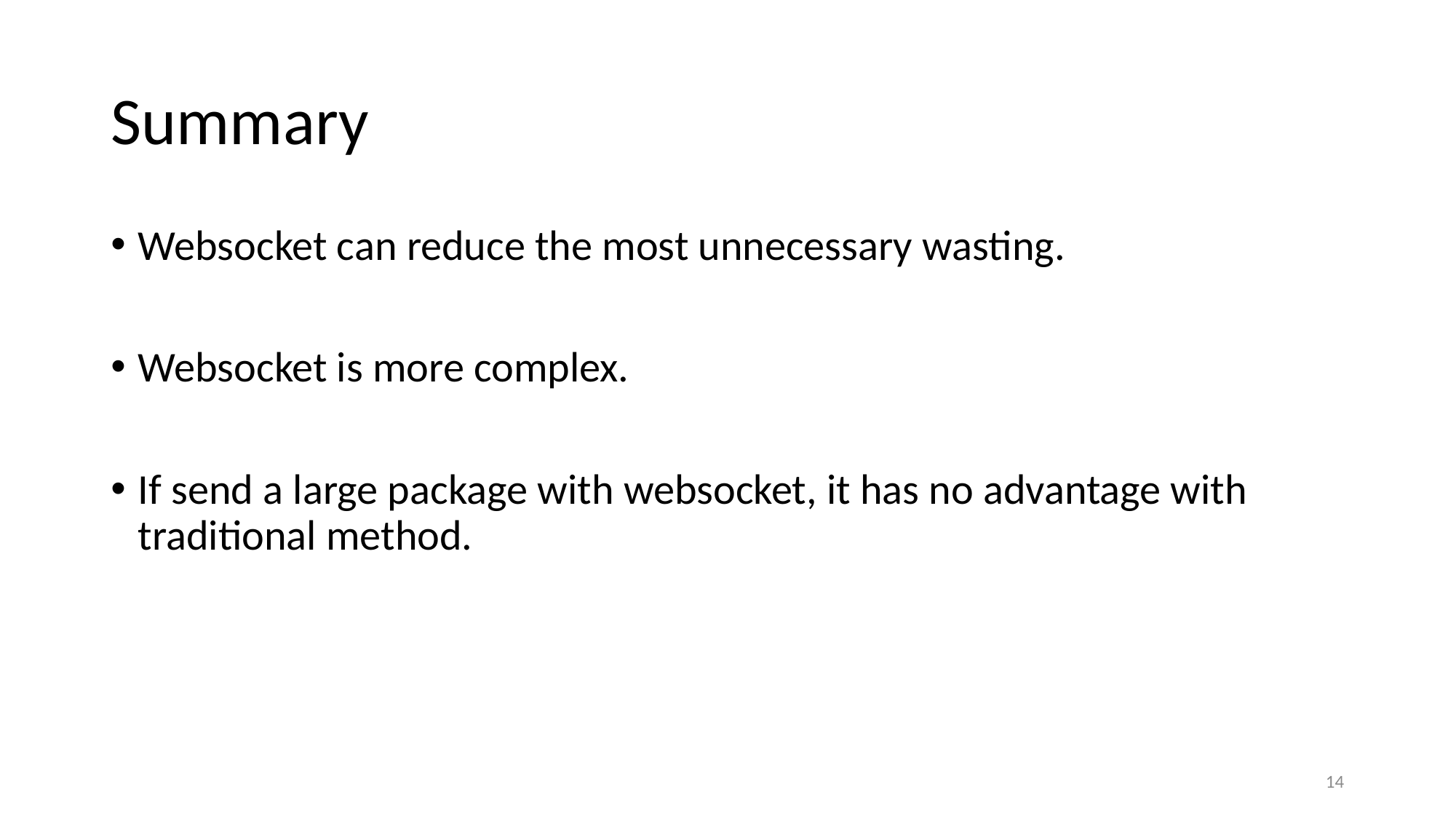

# Summary
Websocket can reduce the most unnecessary wasting.

Websocket is more complex.

If send a large package with websocket, it has no advantage with traditional method.
14